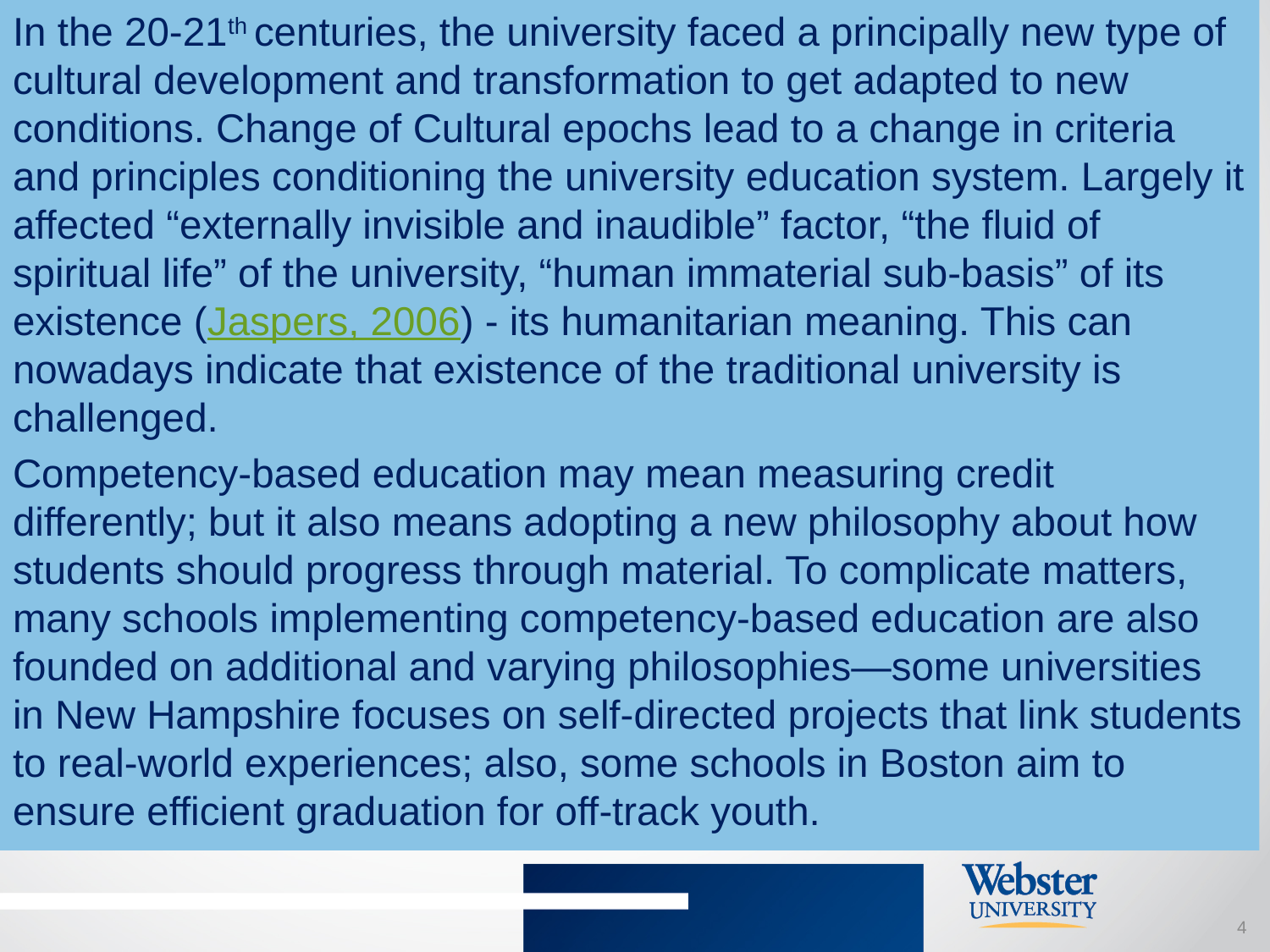

In the 20-21th centuries, the university faced a principally new type of cultural development and transformation to get adapted to new conditions. Change of Cultural epochs lead to a change in criteria and principles conditioning the university education system. Largely it affected “externally invisible and inaudible” factor, “the fluid of spiritual life” of the university, “human immaterial sub-basis” of its existence (Jaspers, 2006) - its humanitarian meaning. This can nowadays indicate that existence of the traditional university is challenged.
Competency-based education may mean measuring credit differently; but it also means adopting a new philosophy about how students should progress through material. To complicate matters, many schools implementing competency-based education are also founded on additional and varying philosophies—some universities in New Hampshire focuses on self-directed projects that link students to real-world experiences; also, some schools in Boston aim to ensure efficient graduation for off-track youth.

# 3
4